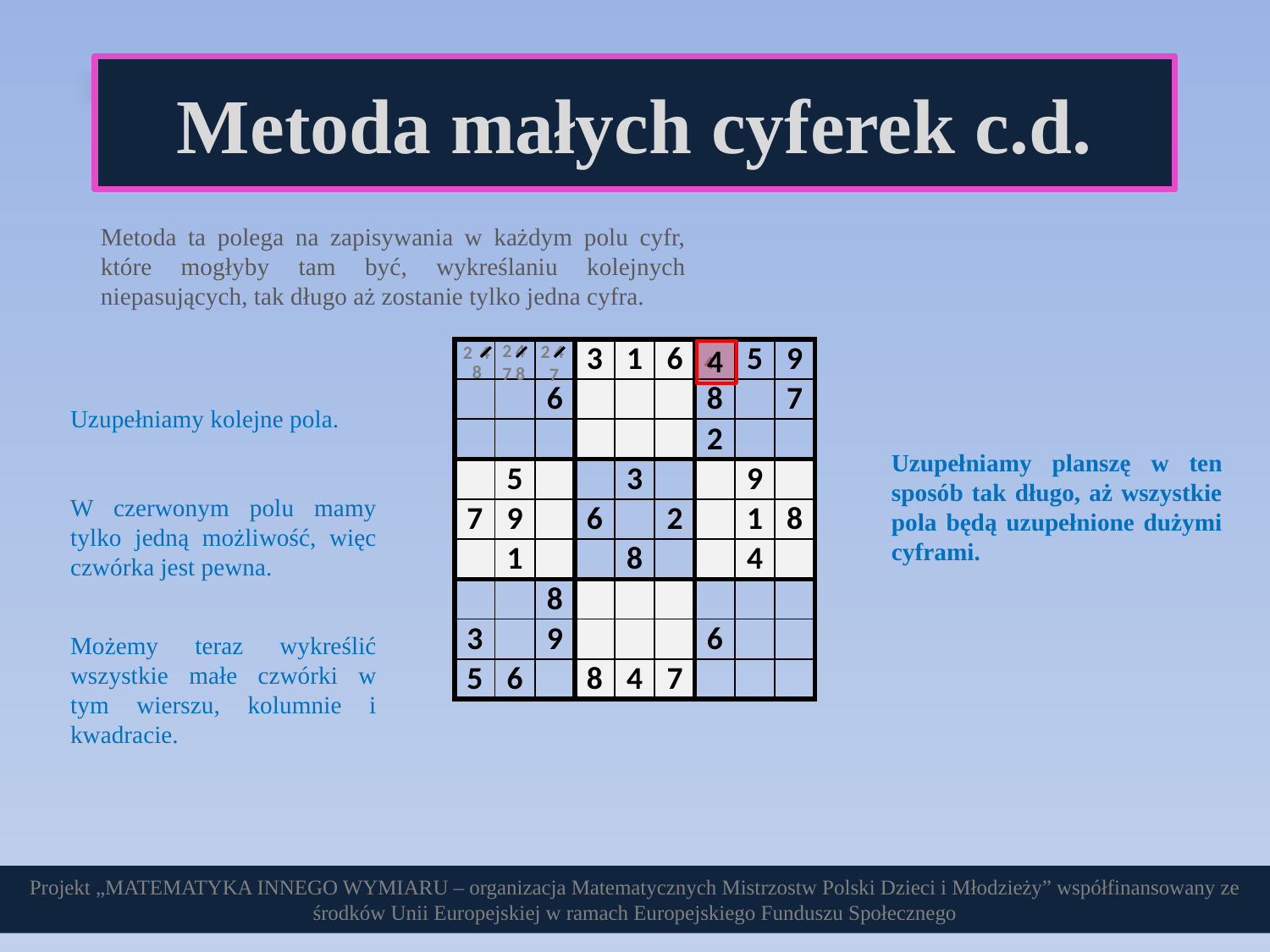

Metoda małych cyferek c.d.
Metoda ta polega na zapisywania w każdym polu cyfr, które mogłyby tam być, wykreślaniu kolejnych niepasujących, tak długo aż zostanie tylko jedna cyfra.
2 4
7 8
2 4
  7
2
4
4
|  |  |  | 3 | 1 | 6 |  | 5 | 9 |
| --- | --- | --- | --- | --- | --- | --- | --- | --- |
|  |  | 6 |  |  |  | 8 |  | 7 |
|  |  |  |  |  |  | 2 |  |  |
|  | 5 |  |  | 3 |  |  | 9 |  |
| 7 | 9 |  | 6 |  | 2 |  | 1 | 8 |
|  | 1 |  |  | 8 |  |  | 4 |  |
|  |  | 8 |  |  |  |  |  |  |
| 3 |  | 9 |  |  |  | 6 |  |  |
| 5 | 6 |  | 8 | 4 | 7 |  |  |  |

4
8
Uzupełniamy kolejne pola.
Uzupełniamy planszę w ten sposób tak długo, aż wszystkie pola będą uzupełnione dużymi cyframi.
W czerwonym polu mamy tylko jedną możliwość, więc czwórka jest pewna.
Możemy teraz wykreślić wszystkie małe czwórki w tym wierszu, kolumnie i kwadracie.
Projekt „MATEMATYKA INNEGO WYMIARU – organizacja Matematycznych Mistrzostw Polski Dzieci i Młodzieży” współfinansowany ze środków Unii Europejskiej w ramach Europejskiego Funduszu Społecznego